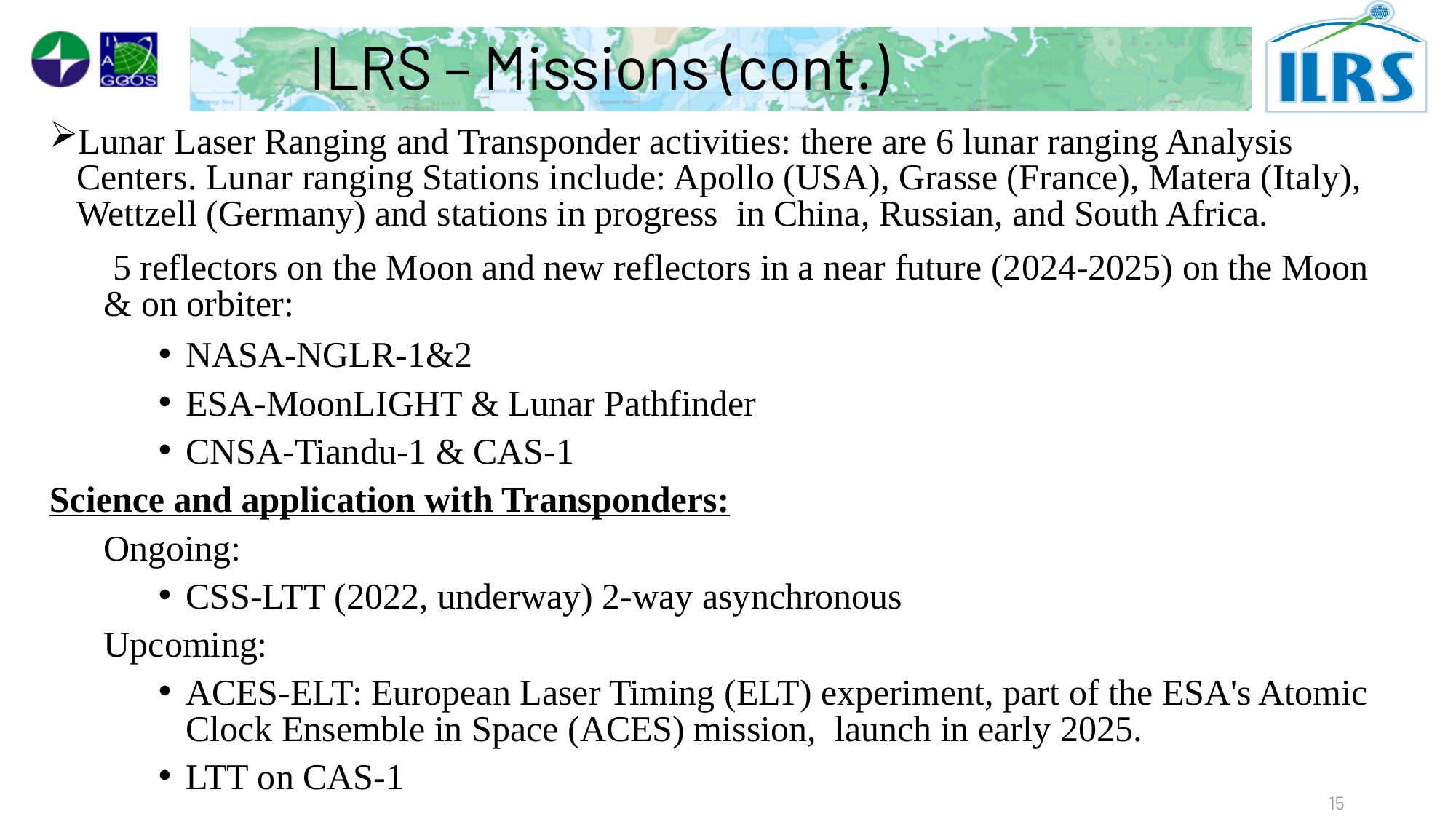

# ILRS – Missions (cont.)
Lunar Laser Ranging and Transponder activities: there are 6 lunar ranging Analysis Centers. Lunar ranging Stations include: Apollo (USA), Grasse (France), Matera (Italy), Wettzell (Germany) and stations in progress  in China, Russian, and South Africa.
 5 reflectors on the Moon and new reflectors in a near future (2024-2025) on the Moon & on orbiter:
NASA-NGLR-1&2
ESA-MoonLIGHT & Lunar Pathfinder
CNSA-Tiandu-1 & CAS-1
Science and application with Transponders:
Ongoing:
CSS-LTT (2022, underway) 2-way asynchronous
Upcoming:
ACES-ELT: European Laser Timing (ELT) experiment, part of the ESA's Atomic Clock Ensemble in Space (ACES) mission,  launch in early 2025.
LTT on CAS-1
15